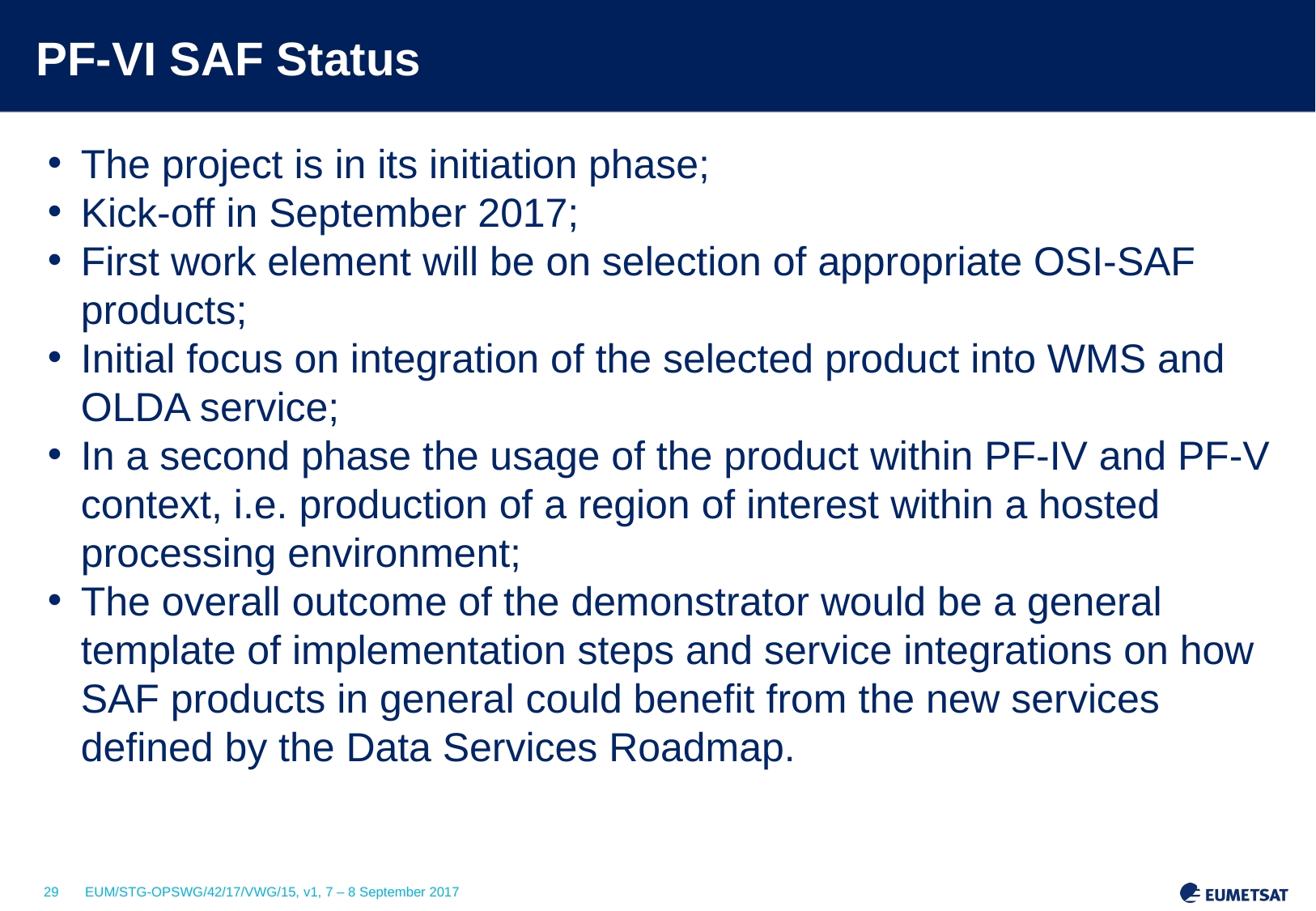

# PF-VI SAF Status
The project is in its initiation phase;
Kick-off in September 2017;
First work element will be on selection of appropriate OSI-SAF products;
Initial focus on integration of the selected product into WMS and OLDA service;
In a second phase the usage of the product within PF-IV and PF-V context, i.e. production of a region of interest within a hosted processing environment;
The overall outcome of the demonstrator would be a general template of implementation steps and service integrations on how SAF products in general could benefit from the new services defined by the Data Services Roadmap.